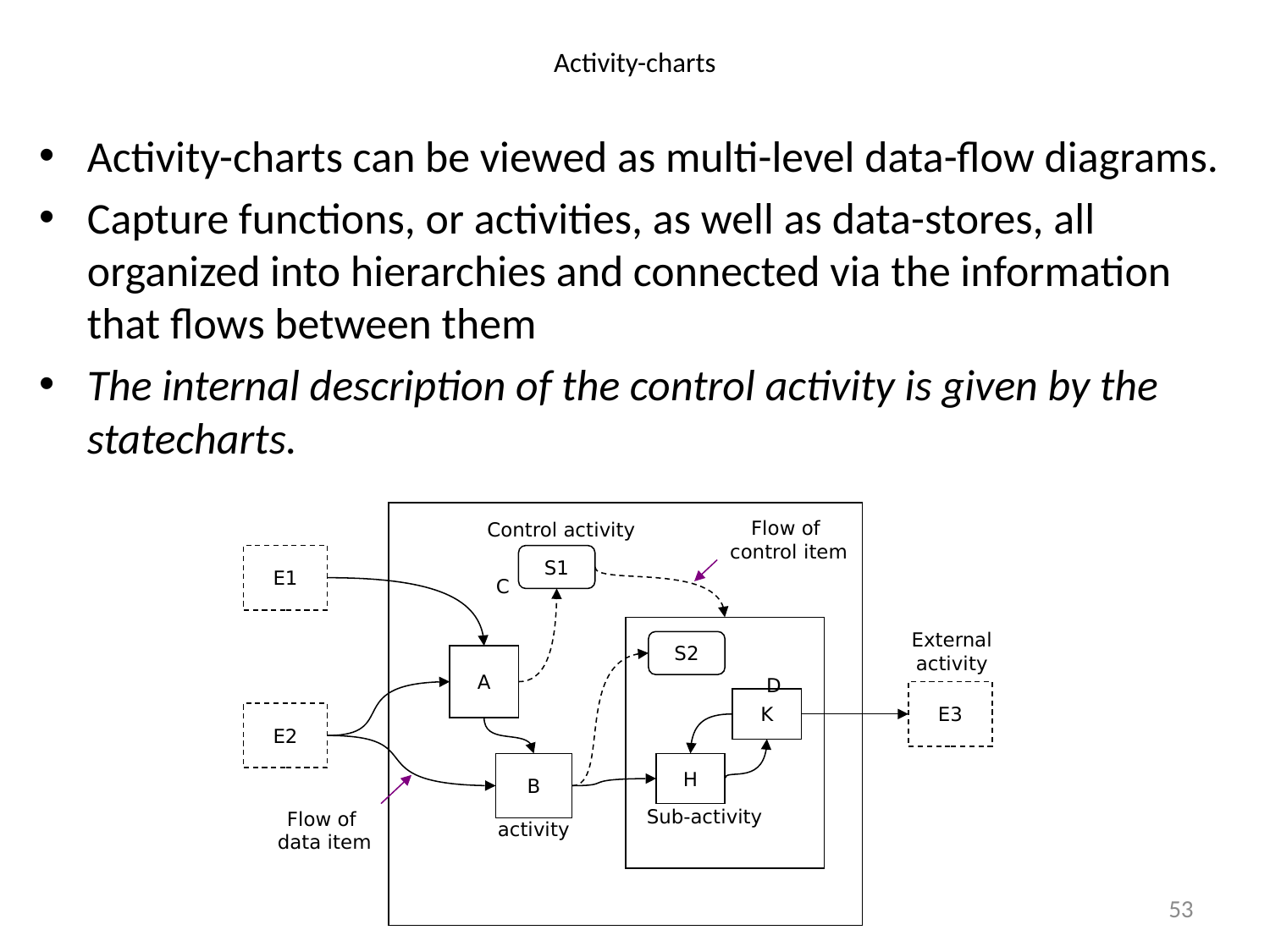

# Activity-charts
Activity-charts can be viewed as multi-level data-flow diagrams.
Capture functions, or activities, as well as data-stores, all organized into hierarchies and connected via the information that flows between them
The internal description of the control activity is given by the statecharts.
C

Flow of
control item
Control activity
E1
S1

                D

External
activity
S2
A
E3
K
E2
B
H

Sub-activity
Flow of
data item
activity
53